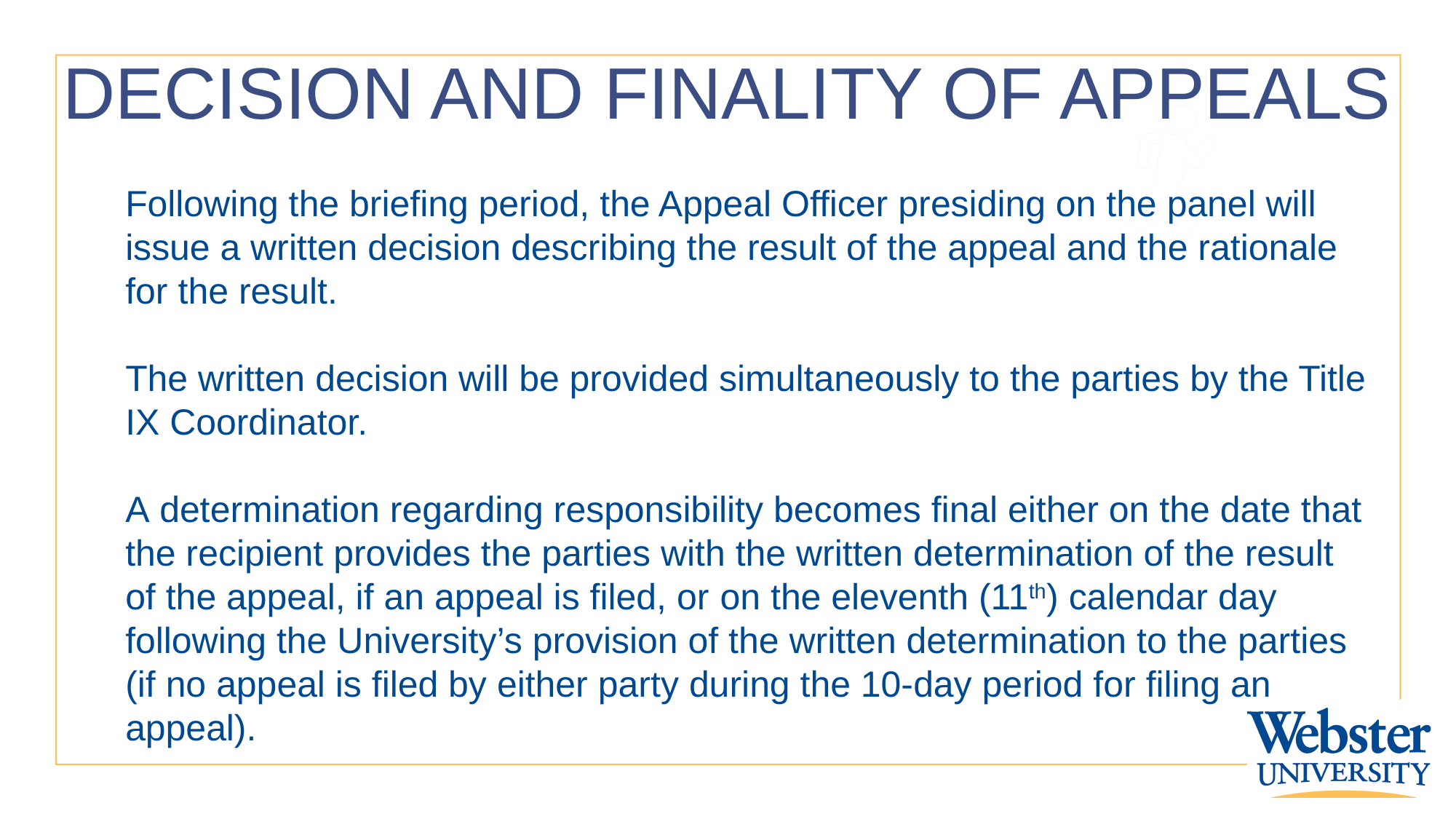

# DECISION AND FINALITY OF APPEALS
Following the briefing period, the Appeal Officer presiding on the panel will issue a written decision describing the result of the appeal and the rationale for the result.

The written decision will be provided simultaneously to the parties by the Title IX Coordinator.

A determination regarding responsibility becomes final either on the date that the recipient provides the parties with the written determination of the result of the appeal, if an appeal is filed, or on the eleventh (11th) calendar day following the University’s provision of the written determination to the parties (if no appeal is filed by either party during the 10-day period for filing an appeal).